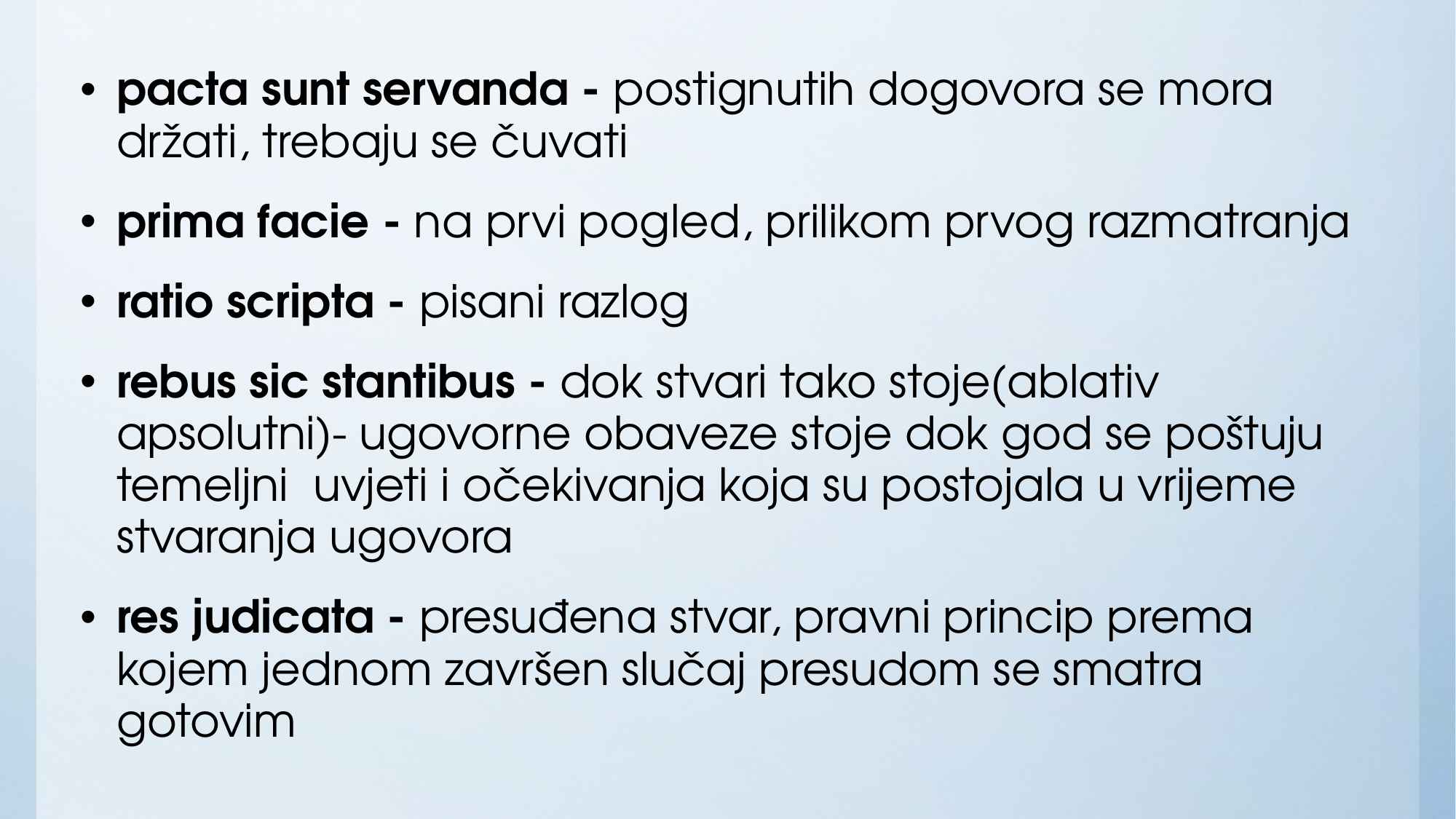

#
pacta sunt servanda - postignutih dogovora se mora držati, trebaju se čuvati
prima facie - na prvi pogled, prilikom prvog razmatranja
ratio scripta - pisani razlog
rebus sic stantibus - dok stvari tako stoje(ablativ apsolutni)- ugovorne obaveze stoje dok god se poštuju temeljni  uvjeti i očekivanja koja su postojala u vrijeme stvaranja ugovora
res judicata - presuđena stvar, pravni princip prema kojem jednom završen slučaj presudom se smatra gotovim